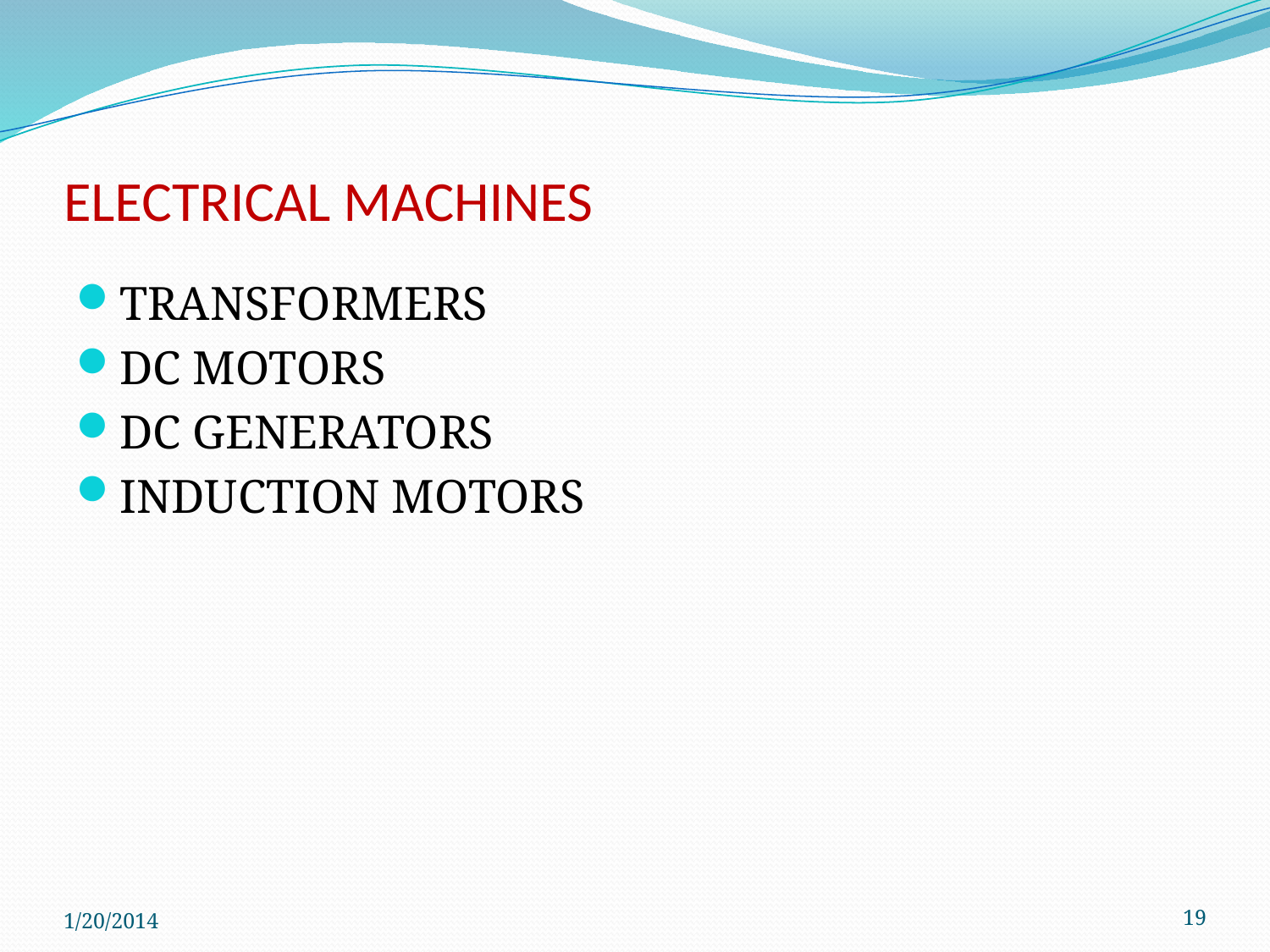

# ELECTRICAL MACHINES
TRANSFORMERS
DC MOTORS
DC GENERATORS
INDUCTION MOTORS
1/20/2014
19